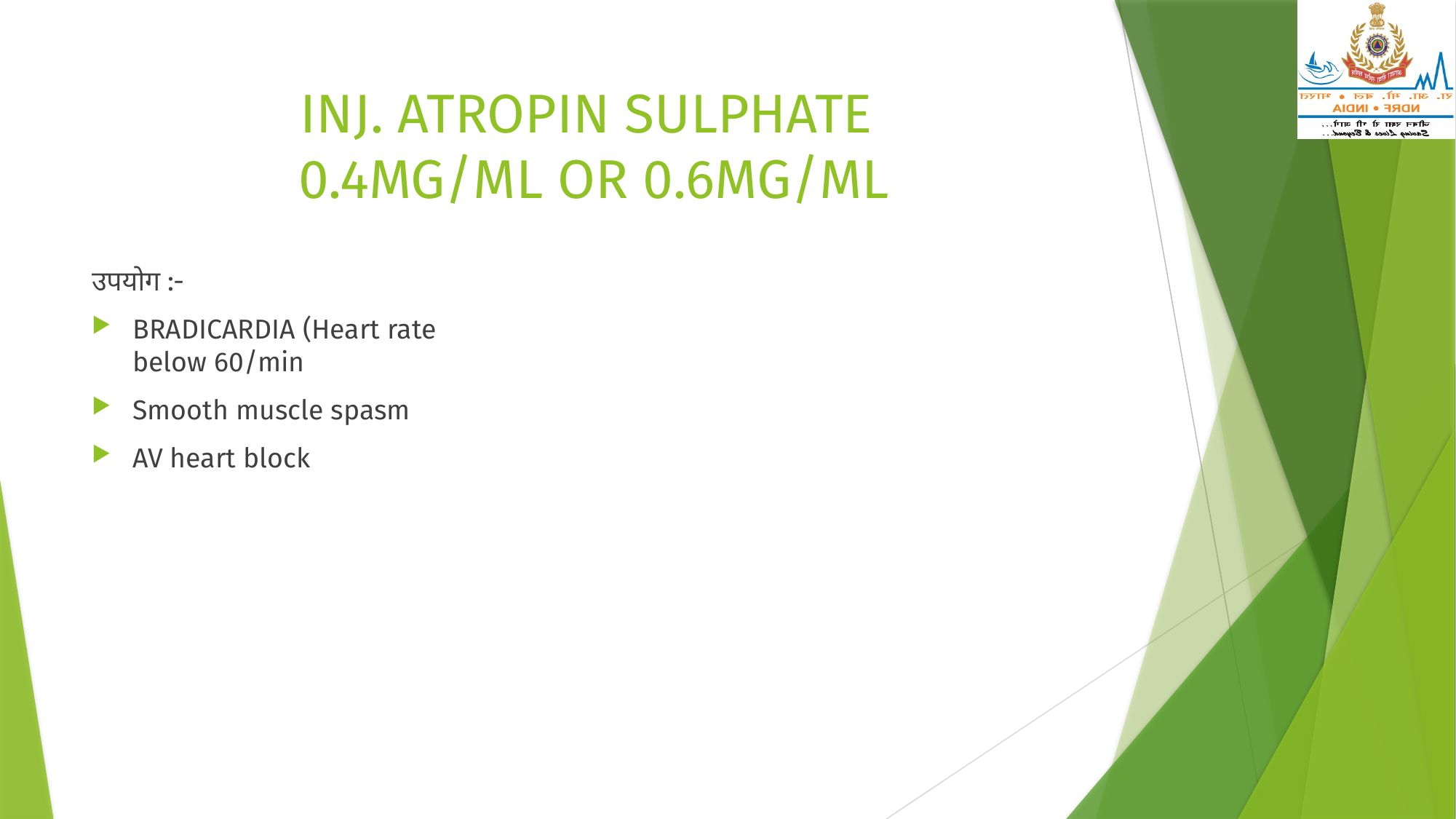

# INJ. ATROPIN SULPHATE 0.4MG/ML OR 0.6MG/ML
उपयोग :-
BRADICARDIA (Heart rate below 60/min
Smooth muscle spasm
AV heart block